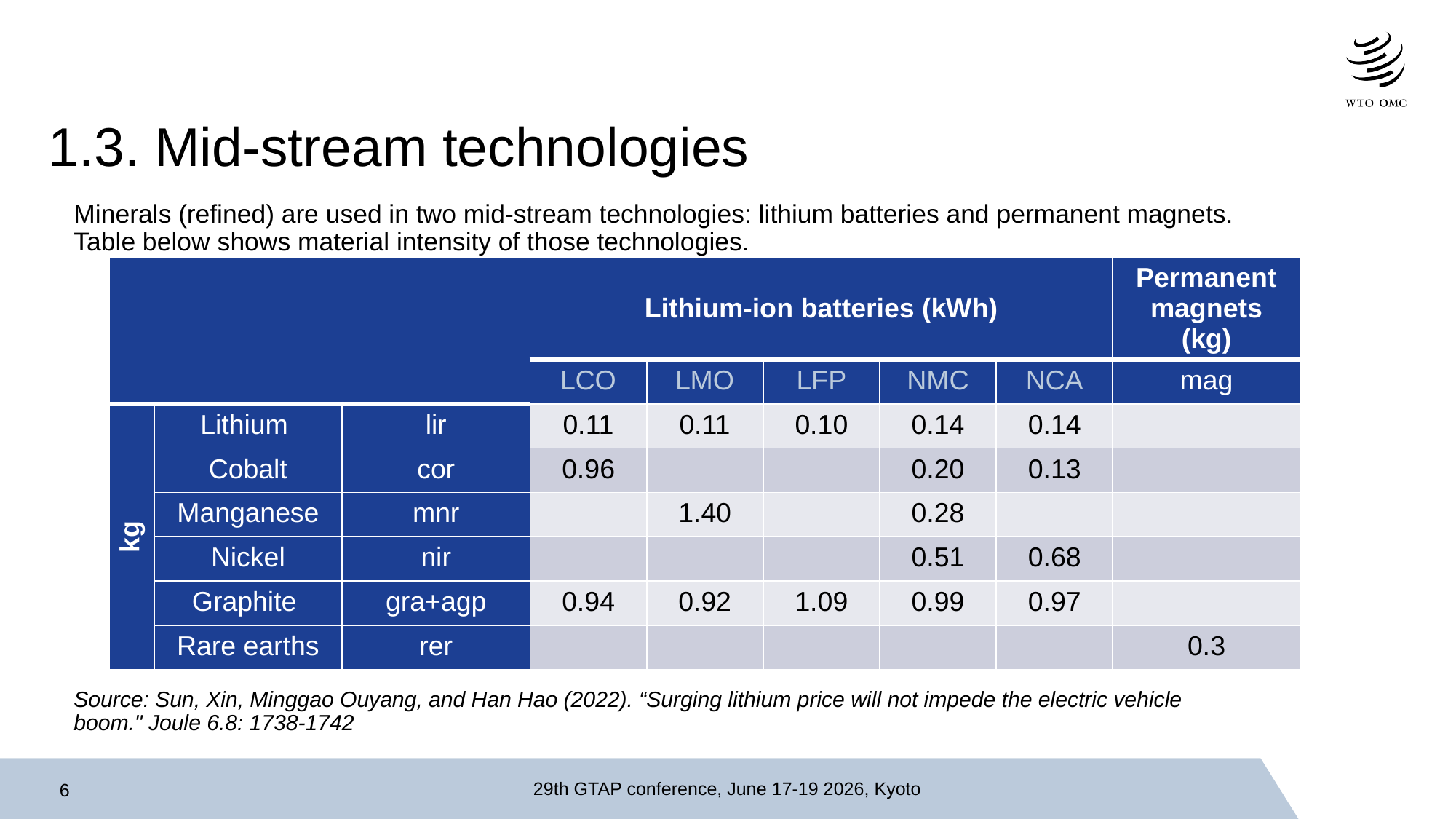

# 1.3. Mid-stream technologies
Minerals (refined) are used in two mid-stream technologies: lithium batteries and permanent magnets. Table below shows material intensity of those technologies.

Source: Sun, Xin, Minggao Ouyang, and Han Hao (2022). “Surging lithium price will not impede the electric vehicle boom." Joule 6.8: 1738-1742
|  |  |  | Lithium-ion batteries (kWh) |  |  |  |  | Permanent magnets (kg) |
| --- | --- | --- | --- | --- | --- | --- | --- | --- |
|  |  |  | LCO | LMO | LFP | NMC | NCA | mag |
| kg | Lithium | lir | 0.11 | 0.11 | 0.10 | 0.14 | 0.14 |  |
|  | Cobalt | cor | 0.96 |  |  | 0.20 | 0.13 |  |
|  | Manganese | mnr |  | 1.40 |  | 0.28 |  |  |
|  | Nickel | nir |  |  |  | 0.51 | 0.68 |  |
|  | Graphite | gra+agp | 0.94 | 0.92 | 1.09 | 0.99 | 0.97 |  |
|  | Rare earths | rer |  |  |  |  |  | 0.3 |
29th GTAP conference, June 17-19 2026, Kyoto
6